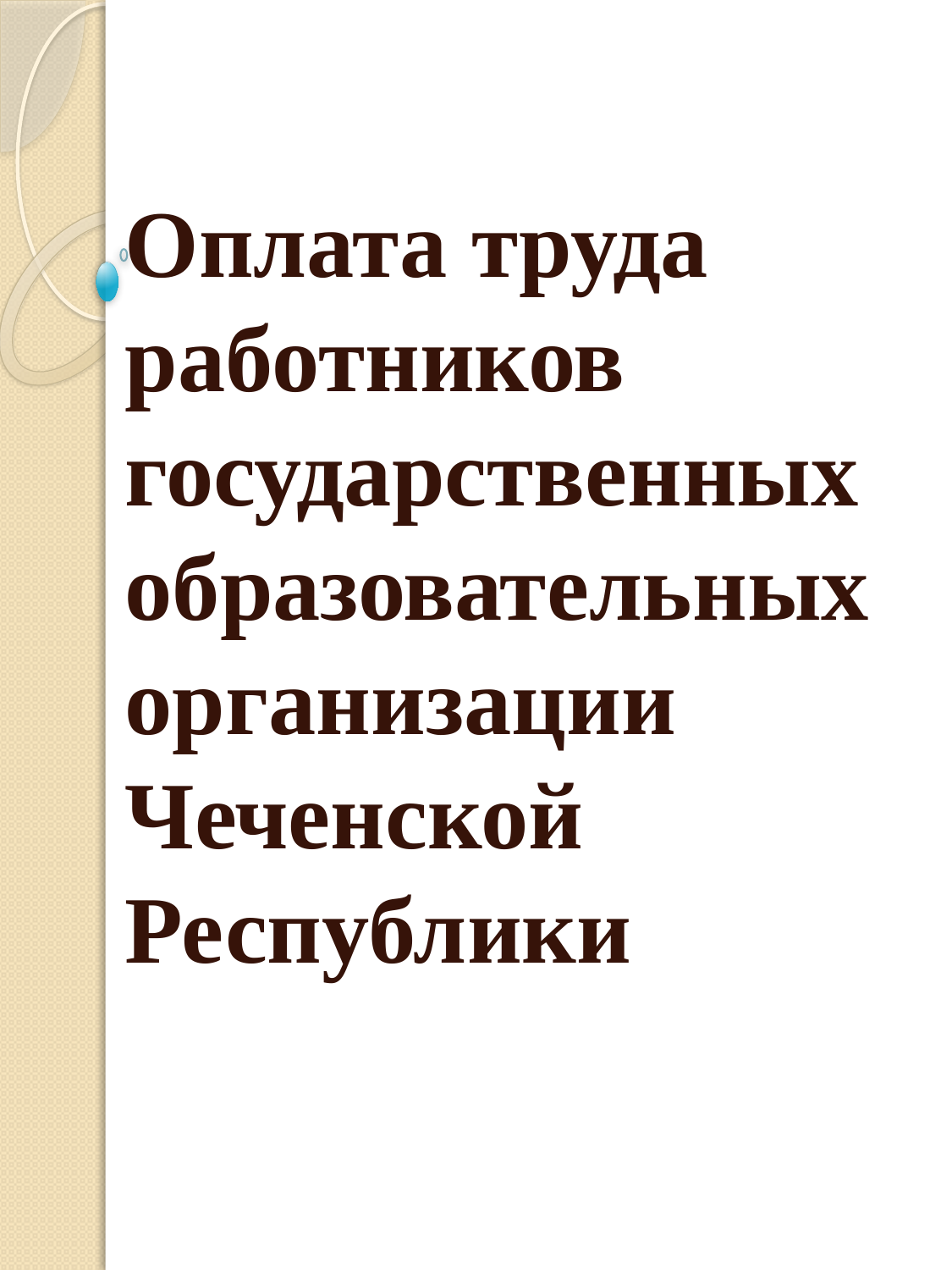

Оплата труда работников
государственных образовательных
организации Чеченской Республики